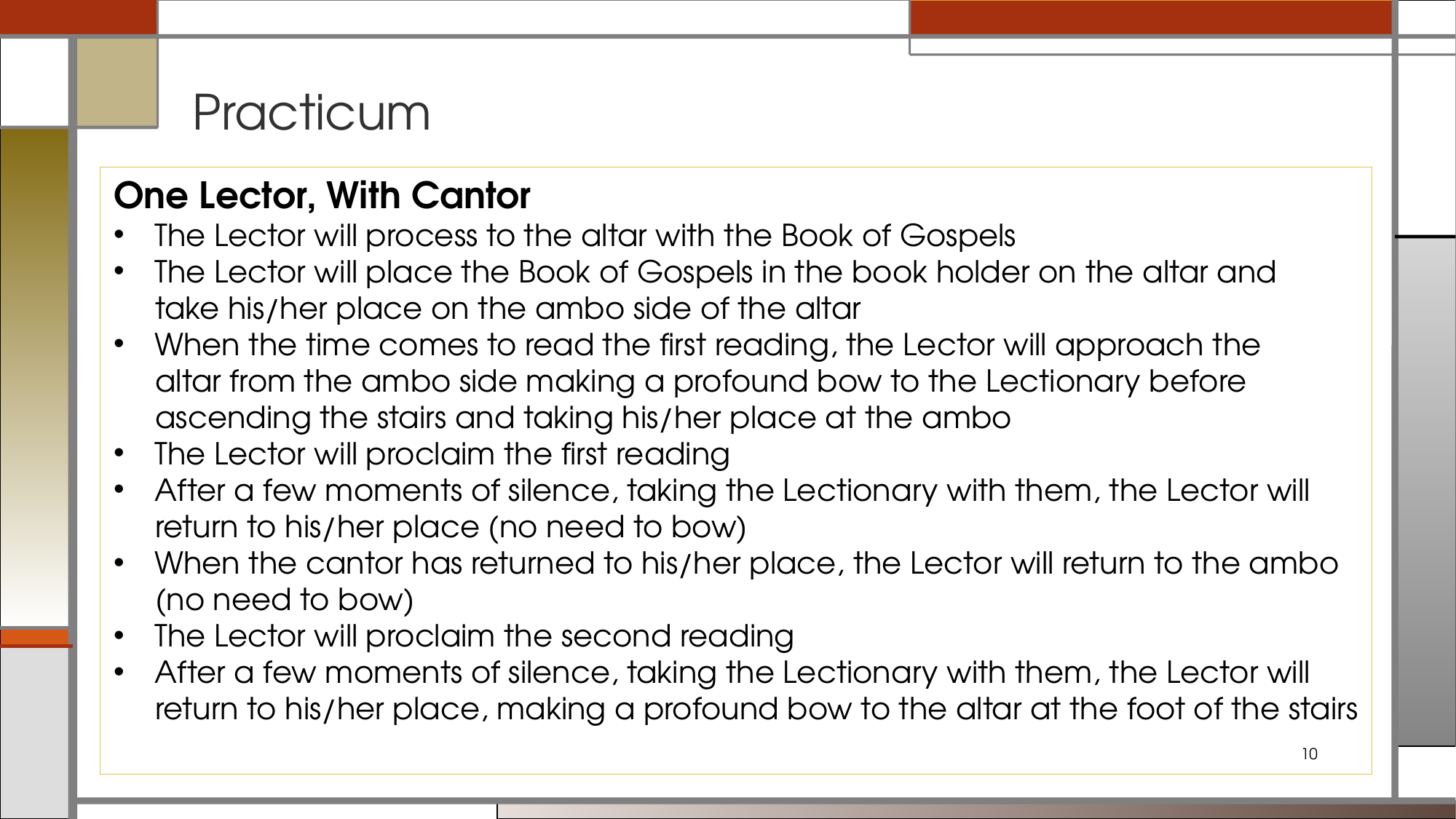

# Practicum
One Lector, With Cantor
The Lector will process to the altar with the Book of Gospels
The Lector will place the Book of Gospels in the book holder on the altar and
     take his/her place on the ambo side of the altar
When the time comes to read the first reading, the Lector will approach the
     altar from the ambo side making a profound bow to the Lectionary before
     ascending the stairs and taking his/her place at the ambo
The Lector will proclaim the first reading
After a few moments of silence, taking the Lectionary with them, the Lector will
     return to his/her place (no need to bow)
When the cantor has returned to his/her place, the Lector will return to the ambo
     (no need to bow)
The Lector will proclaim the second reading
After a few moments of silence, taking the Lectionary with them, the Lector will
     return to his/her place, making a profound bow to the altar at the foot of the stairs

10